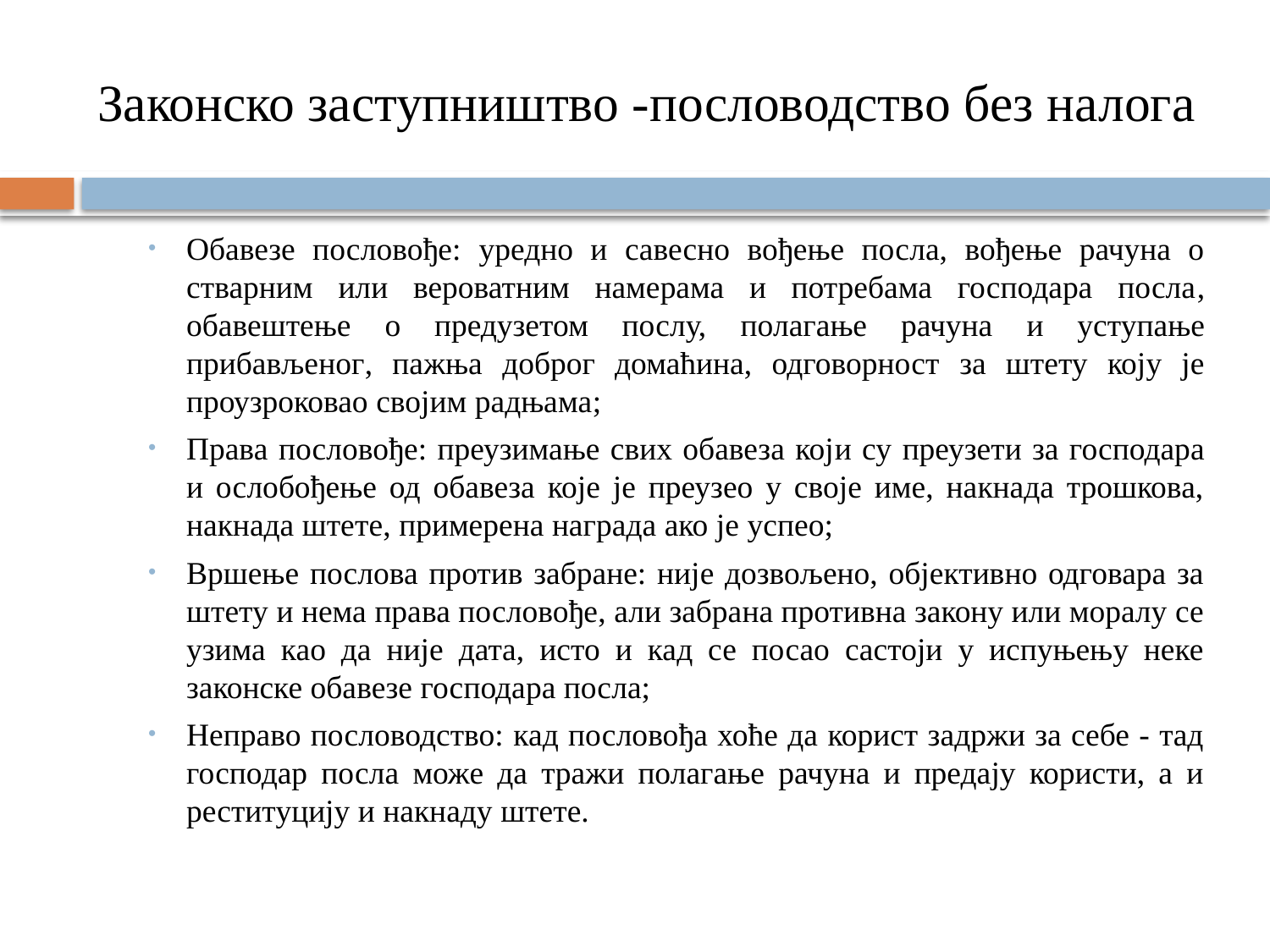

# Законско заступништво -пословодство без налога
Обавезе пословође: уредно и савесно вођење посла, вођење рачуна о стварним или вероватним намерама и потребама господара посла, обавештење о предузетом послу, полагање рачуна и уступање прибављеног, пажња доброг домаћина, одговорност за штету коју је проузроковао својим радњама;
Права пословође: преузимање свих обавеза који су преузети за господара и ослобођење од обавеза које је преузео у своје име, накнада трошкова, накнада штете, примерена награда ако је успео;
Вршење послова против забране: није дозвољено, објективно одговара за штету и нема права пословође, али забрана противна закону или моралу се узима као да није дата, исто и кад се посао састоји у испуњењу неке законске обавезе господара посла;
Неправо пословодство: кад пословођа хоће да корист задржи за себе - тад господар посла може да тражи полагање рачуна и предају користи, а и реституцију и накнаду штете.